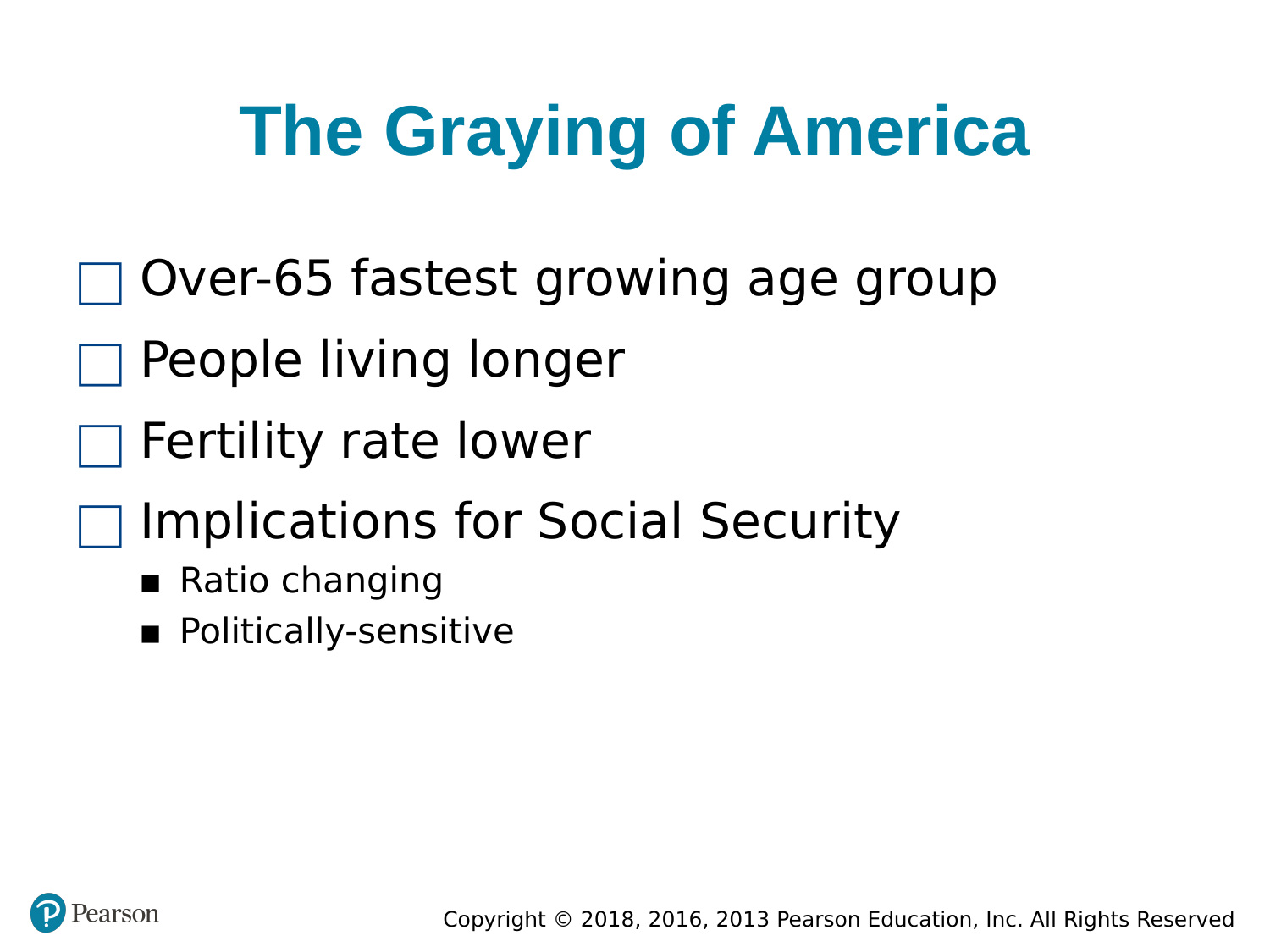

# The Graying of America
Over-65 fastest growing age group
People living longer
Fertility rate lower
Implications for Social Security
Ratio changing
Politically-sensitive